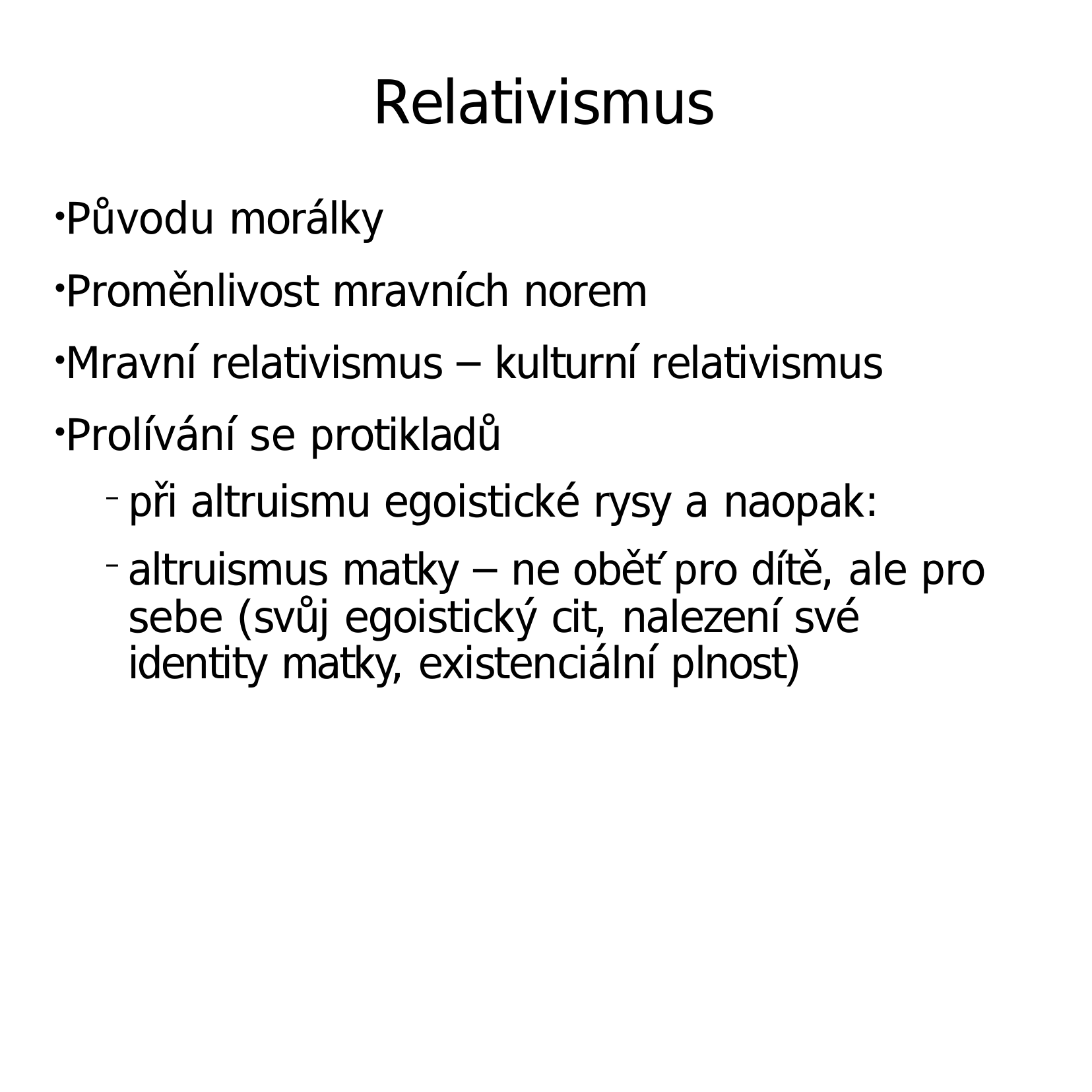

# Relativismus
Původu morálky
Proměnlivost mravních norem
Mravní relativismus – kulturní relativismus
Prolívání se protikladů
při altruismu egoistické rysy a naopak:
altruismus matky – ne oběť pro dítě, ale pro  sebe (svůj egoistický cit, nalezení své
identity matky, existenciální plnost)